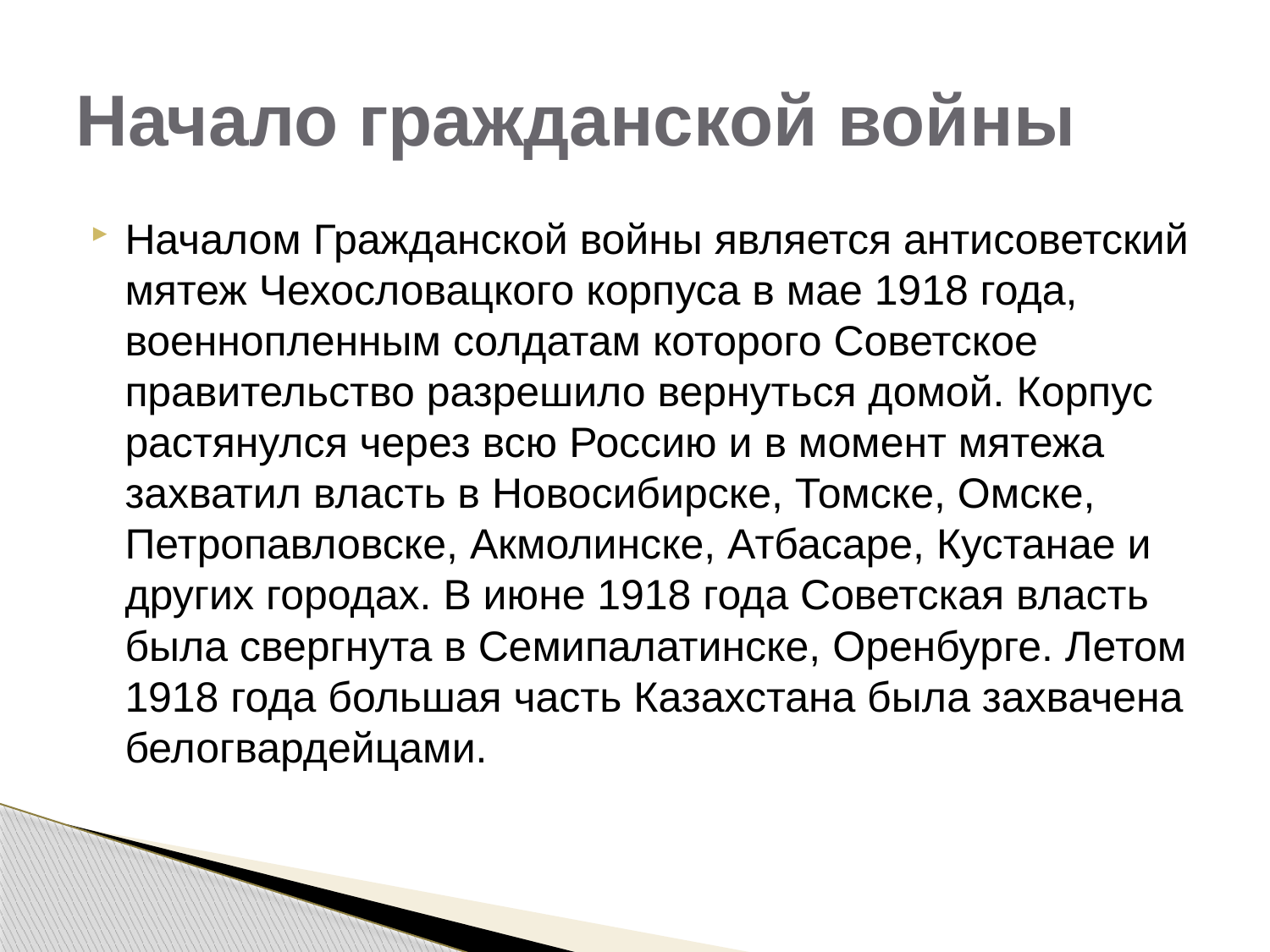

# Начало гражданской войны
Началом Гражданской войны является антисоветский мятеж Чехословацкого корпуса в мае 1918 года,  военнопленным солдатам которого Советское правительство разрешило вернуться домой. Корпус растянулся через всю Россию и в момент мятежа захватил власть в Новосибирске, Томске, Омске, Петропавловске, Акмолинске, Атбасаре, Кустанае и других городах. В июне 1918 года Советская власть была свергнута в Семипалатинске, Оренбурге. Летом 1918 года большая часть Казахстана была захвачена белогвардейцами.